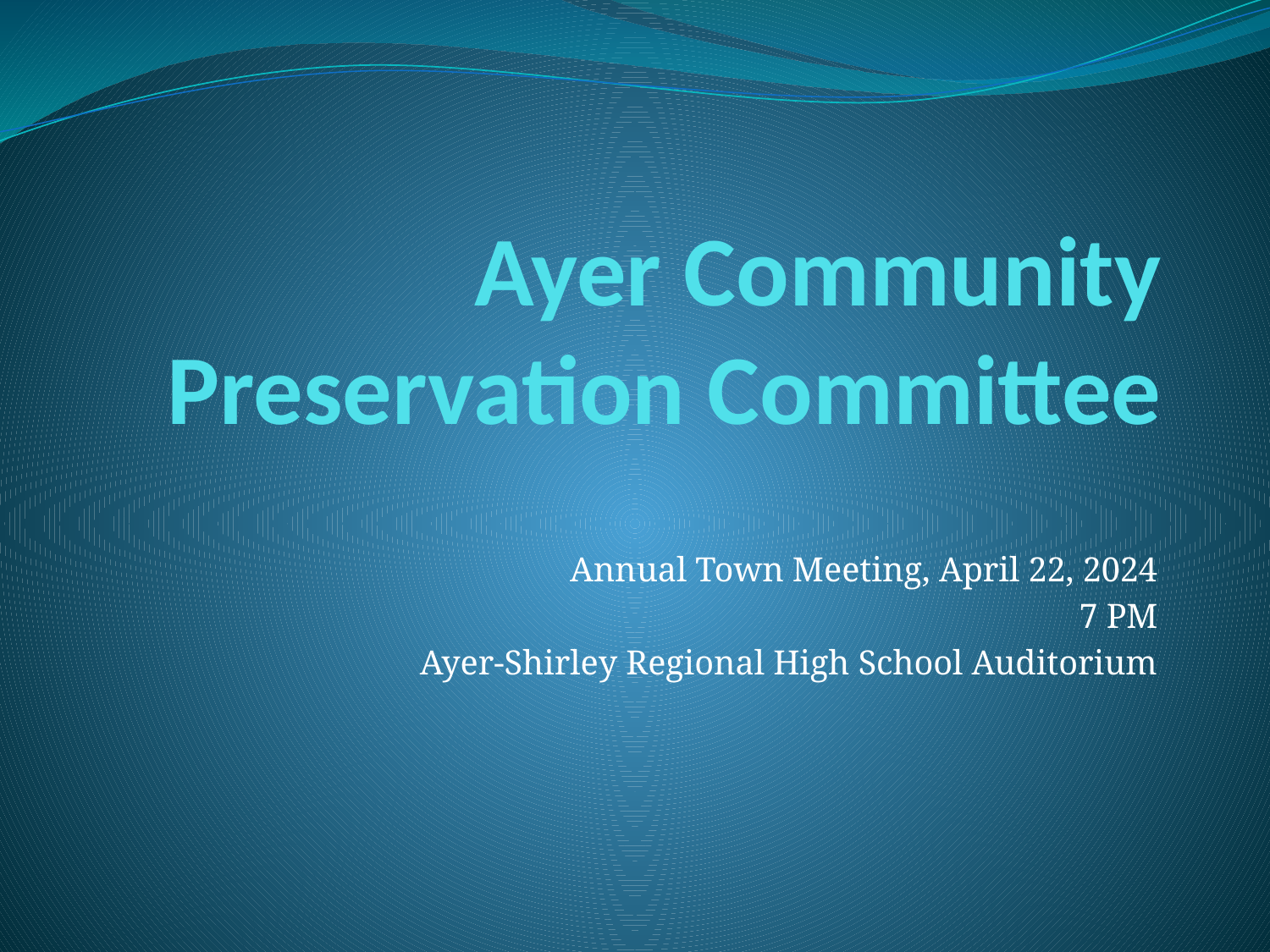

# Ayer Community Preservation Committee

Annual Town Meeting, April 22, 2024
7 PM
Ayer-Shirley Regional High School Auditorium